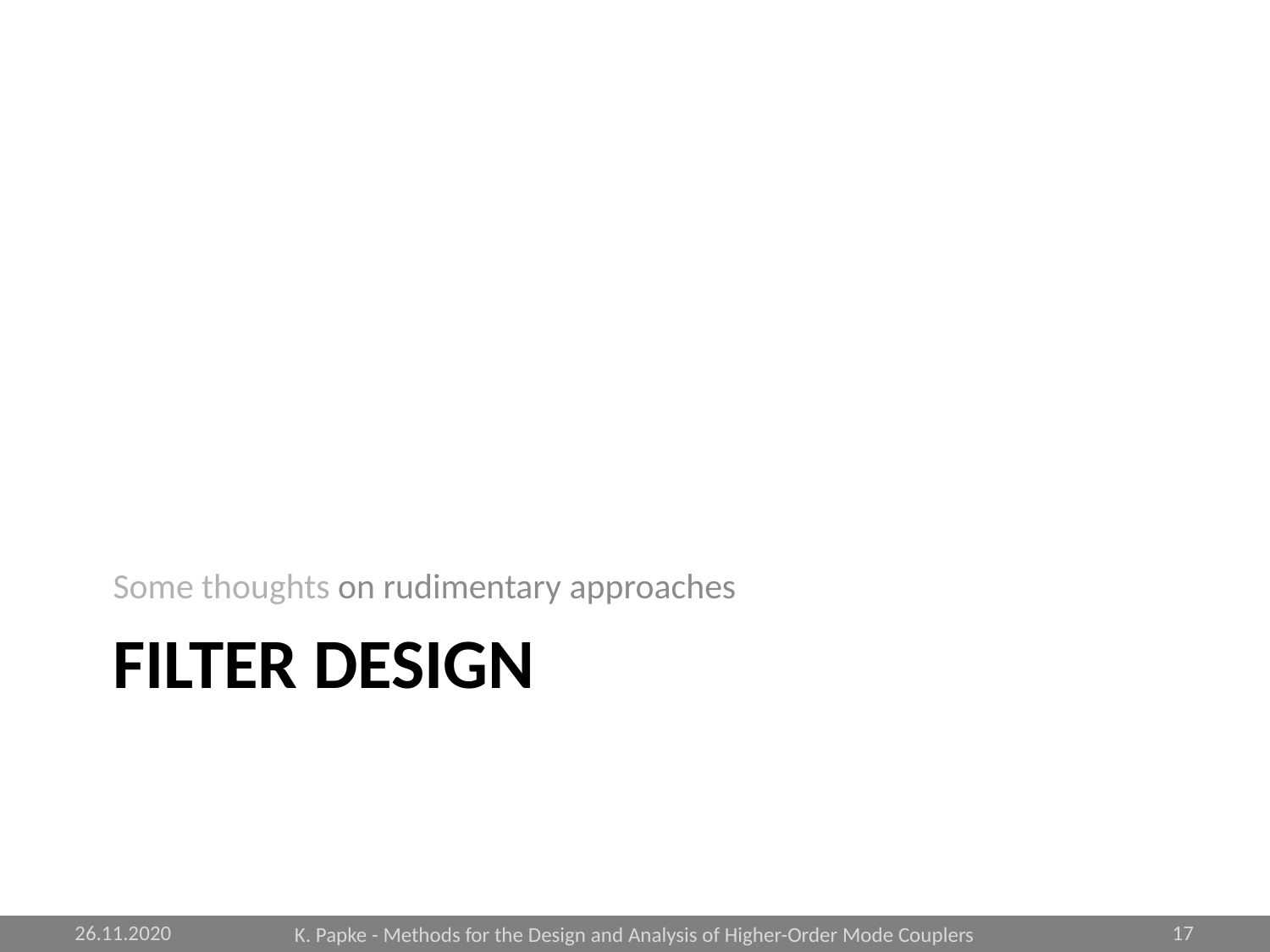

Some thoughts on rudimentary approaches
# Filter design